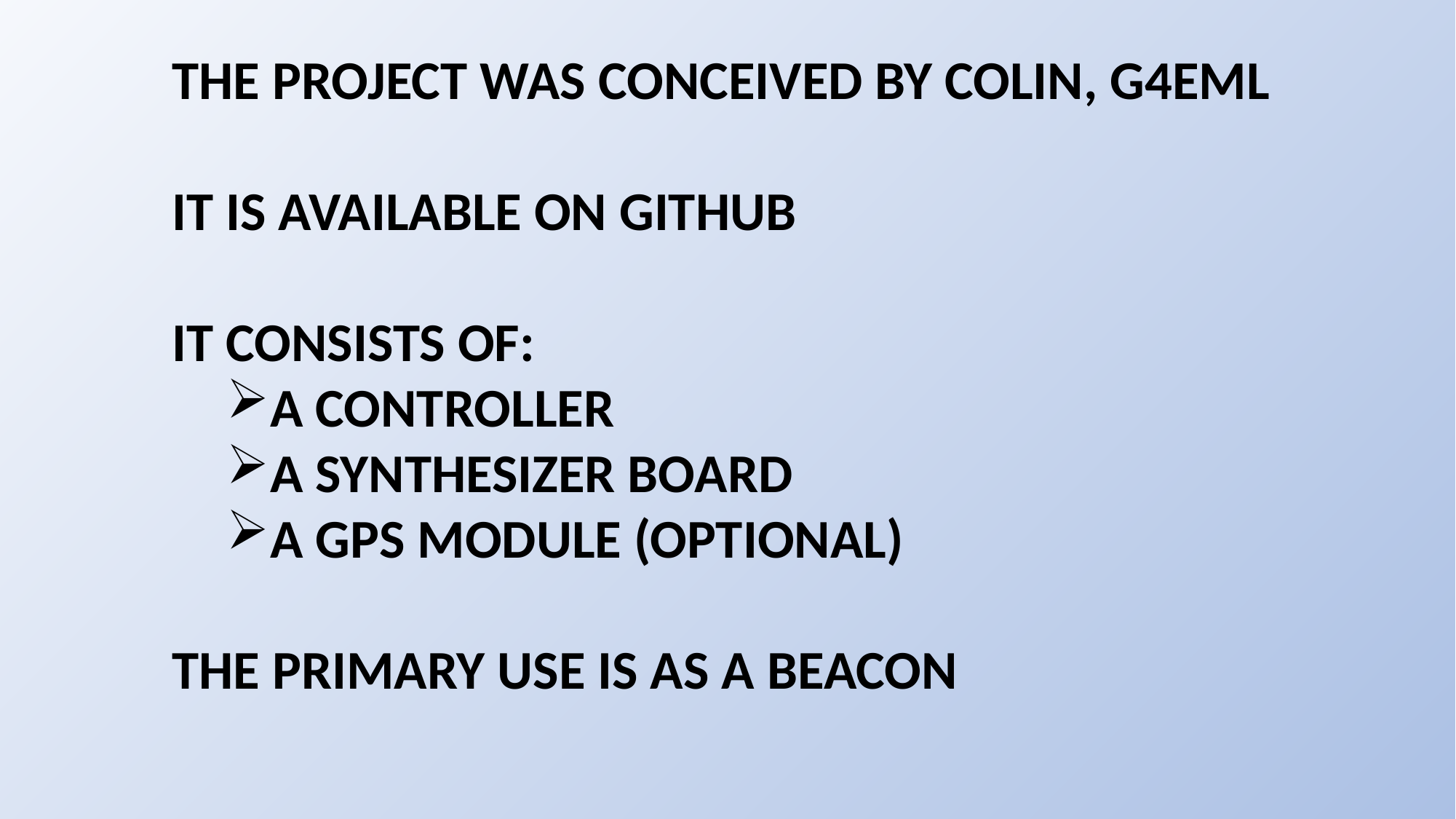

The project was conceived by Colin, G4EML

It is available on Github

It consists of:
A Controller
A Synthesizer board
A GPS module (optional)

The primary use is as a beacon